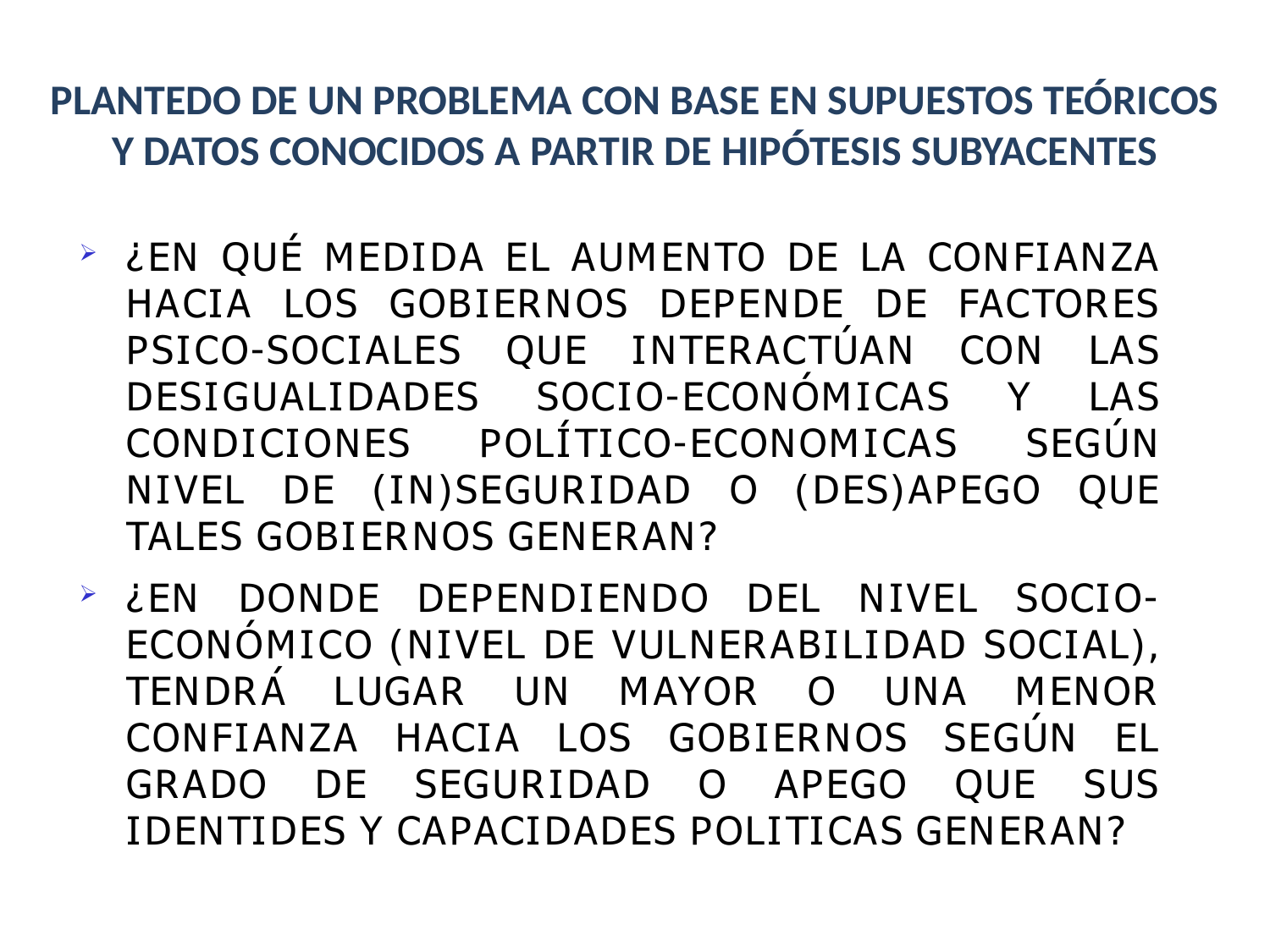

PLANTEDO DE UN PROBLEMA CON BASE EN SUPUESTOS TEÓRICOS Y DATOS CONOCIDOS A PARTIR DE HIPÓTESIS SUBYACENTES
¿EN QUÉ MEDIDA EL AUMENTO DE LA CONFIANZA HACIA LOS GOBIERNOS DEPENDE DE FACTORES PSICO-SOCIALES QUE INTERACTÚAN CON LAS DESIGUALIDADES SOCIO-ECONÓMICAS Y LAS CONDICIONES POLÍTICO-ECONOMICAS SEGÚN NIVEL DE (IN)SEGURIDAD O (DES)APEGO QUE TALES GOBIERNOS GENERAN?
¿EN DONDE DEPENDIENDO DEL NIVEL SOCIO-ECONÓMICO (NIVEL DE VULNERABILIDAD SOCIAL), TENDRÁ LUGAR UN MAYOR O UNA MENOR CONFIANZA HACIA LOS GOBIERNOS SEGÚN EL GRADO DE SEGURIDAD O APEGO QUE SUS IDENTIDES Y CAPACIDADES POLITICAS GENERAN?